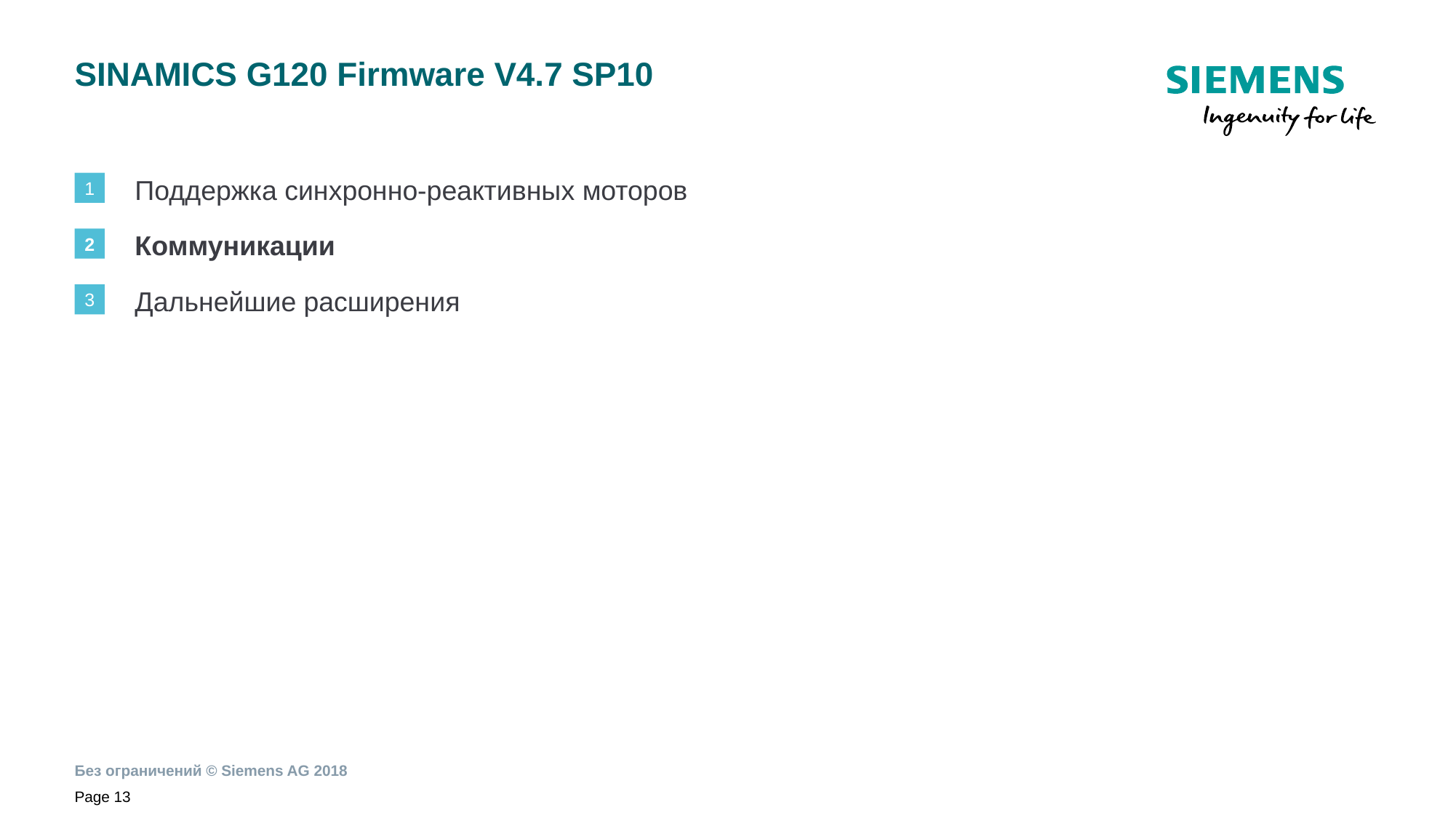

SINAMICS G120 Firmware V4.7 SP10
1
Поддержка синхронно-реактивных моторов
2
Коммуникации
3
Дальнейшие расширения
Page 13